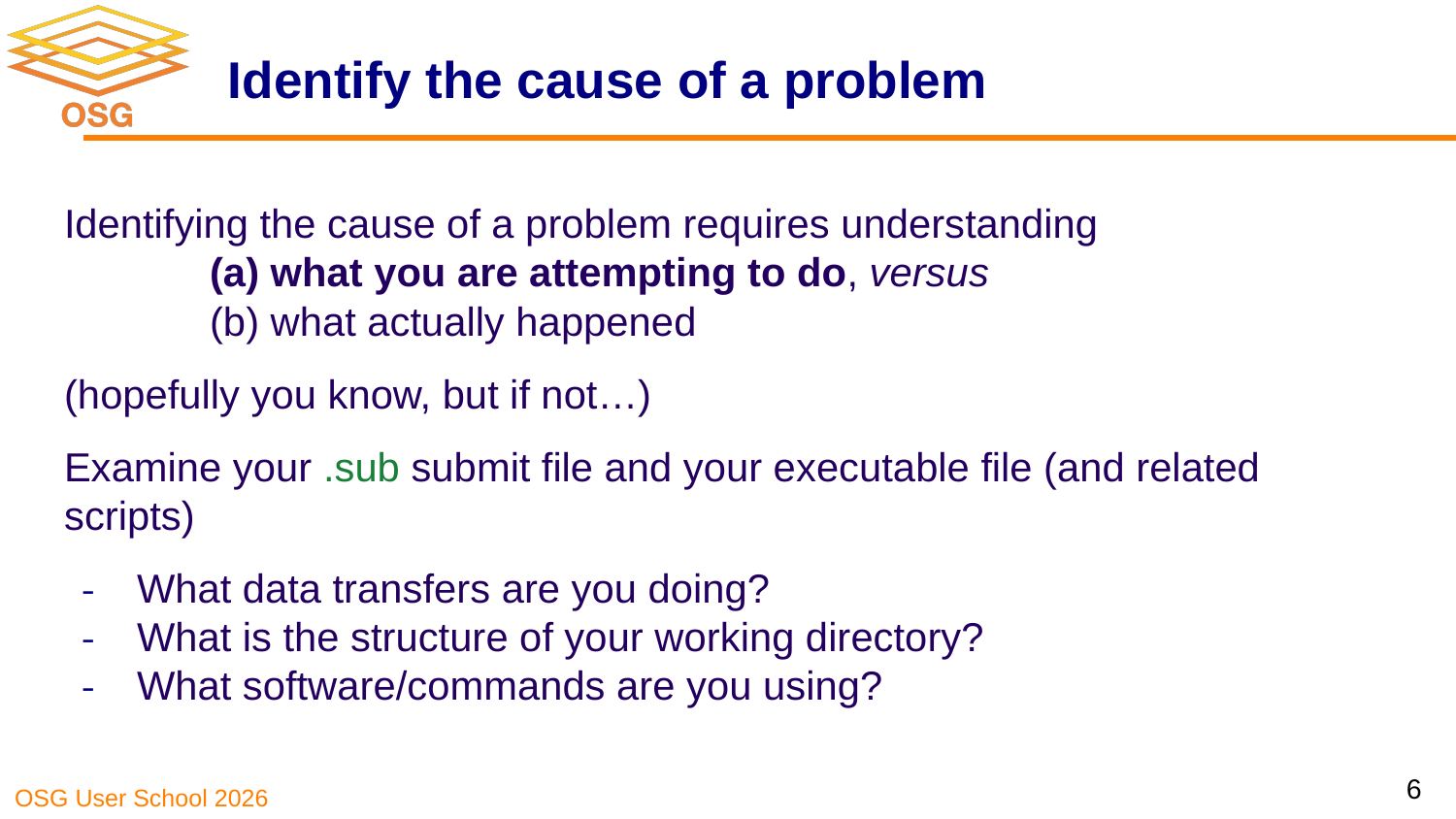

# Identify the cause of a problem
Identifying the cause of a problem requires understanding
	(a) what you are attempting to do, versus
	(b) what actually happened
(hopefully you know, but if not…)
Examine your .sub submit file and your executable file (and related scripts)
What data transfers are you doing?
What is the structure of your working directory?
What software/commands are you using?
6